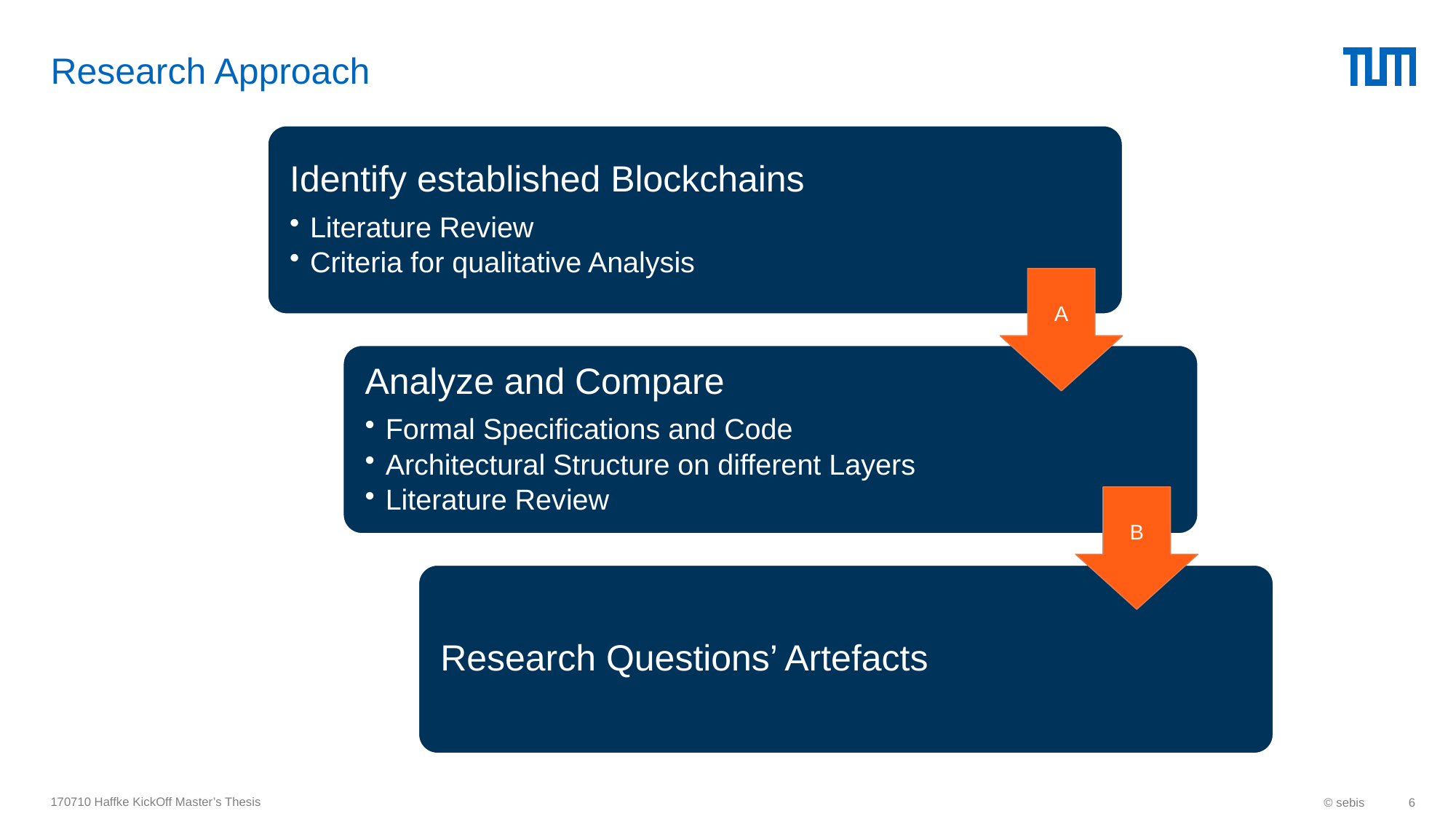

# Research Approach
Identify established Blockchains
Literature Review
Criteria for qualitative Analysis
Analyze and Compare
Formal Specifications and Code
Architectural Structure on different Layers
Literature Review
Research Questions’ Artefacts
A
B
170710 Haffke KickOff Master’s Thesis
© sebis
6